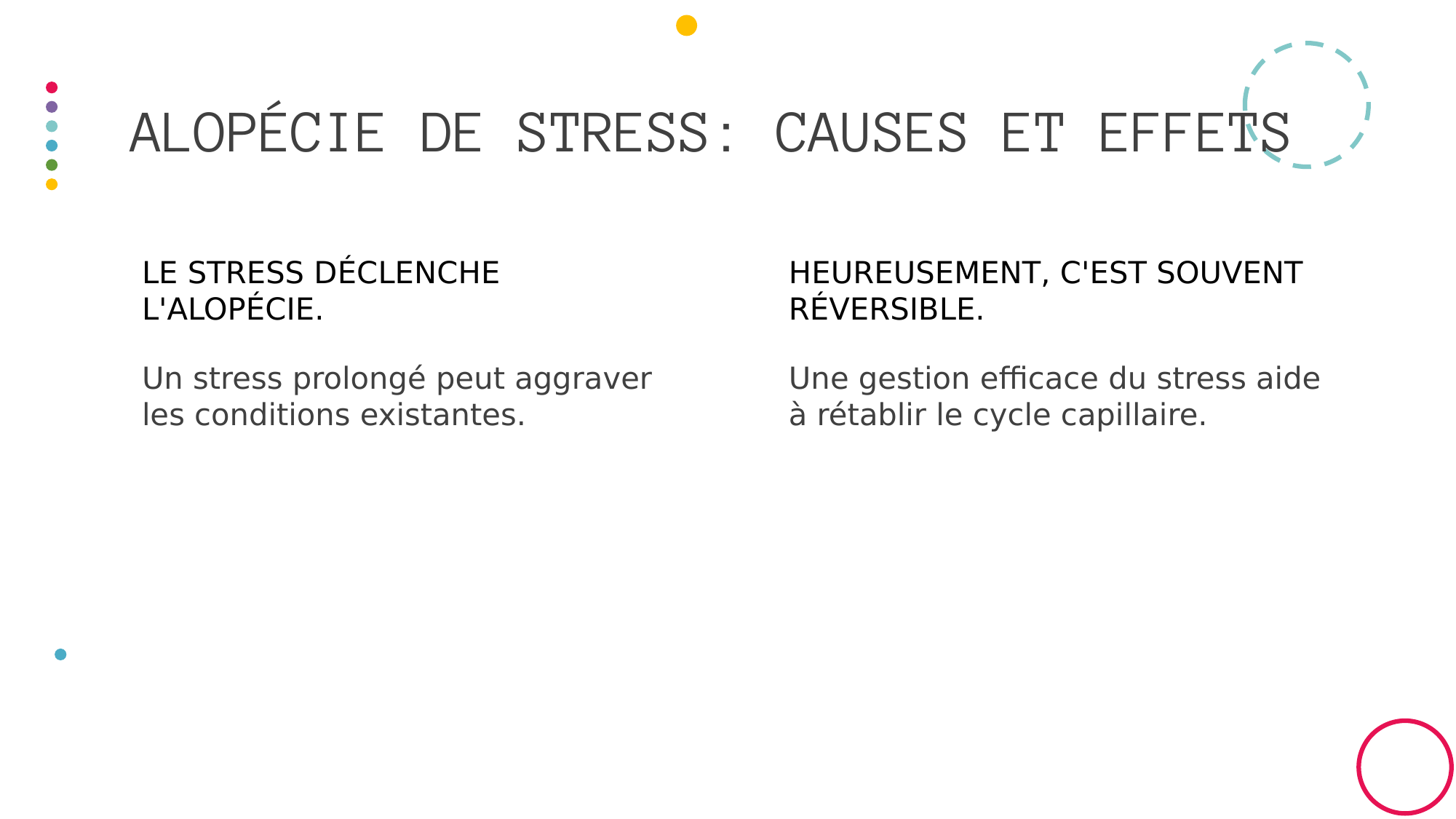

# Alopécie de stress: causes et effets
Le stress déclenche l'alopécie.
Heureusement, c'est souvent réversible.
Une gestion efficace du stress aide à rétablir le cycle capillaire.
Un stress prolongé peut aggraver les conditions existantes.